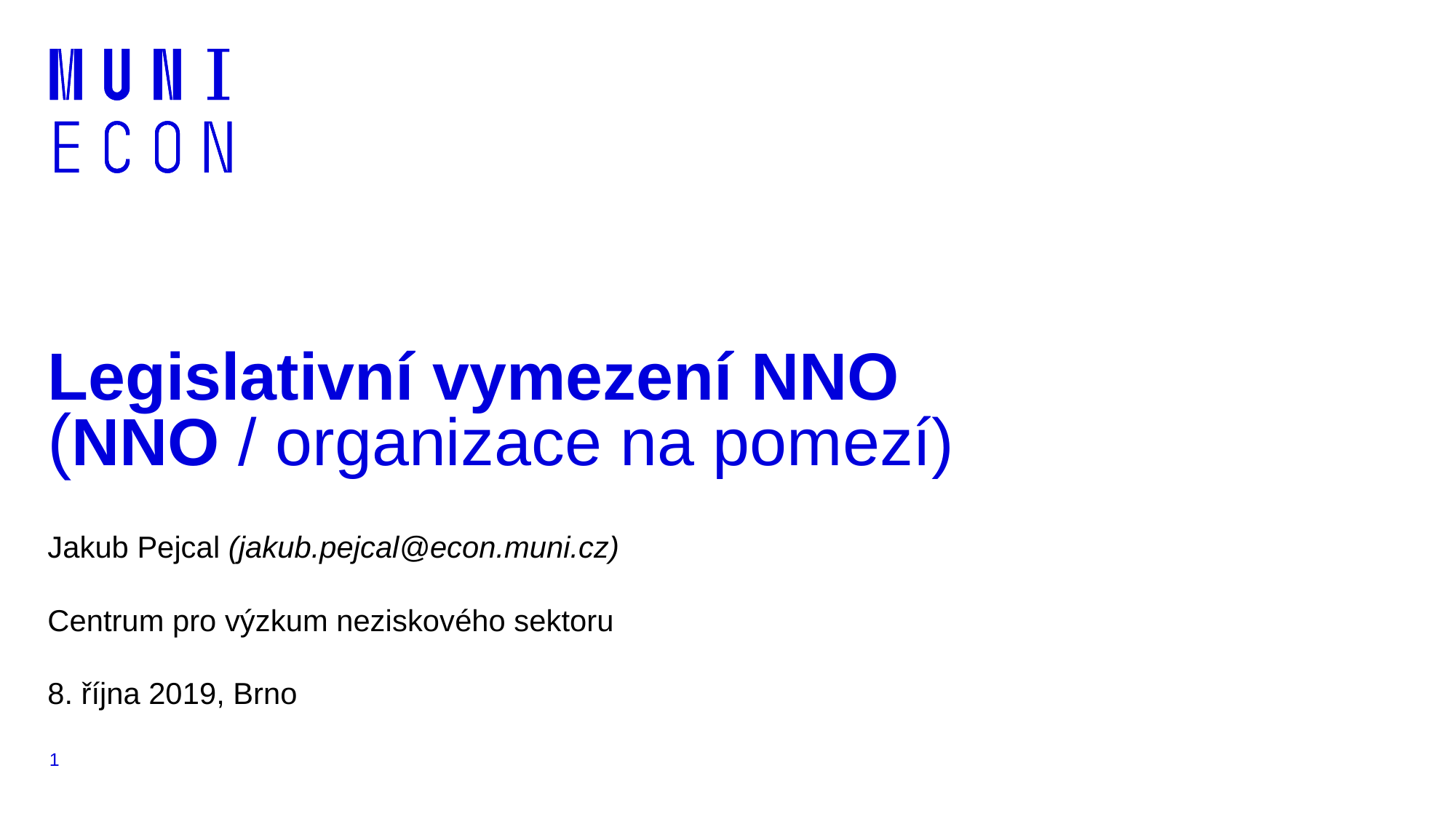

# Legislativní vymezení NNO (NNO / organizace na pomezí)
Jakub Pejcal (jakub.pejcal@econ.muni.cz)

Centrum pro výzkum neziskového sektoru

8. října 2019, Brno
1